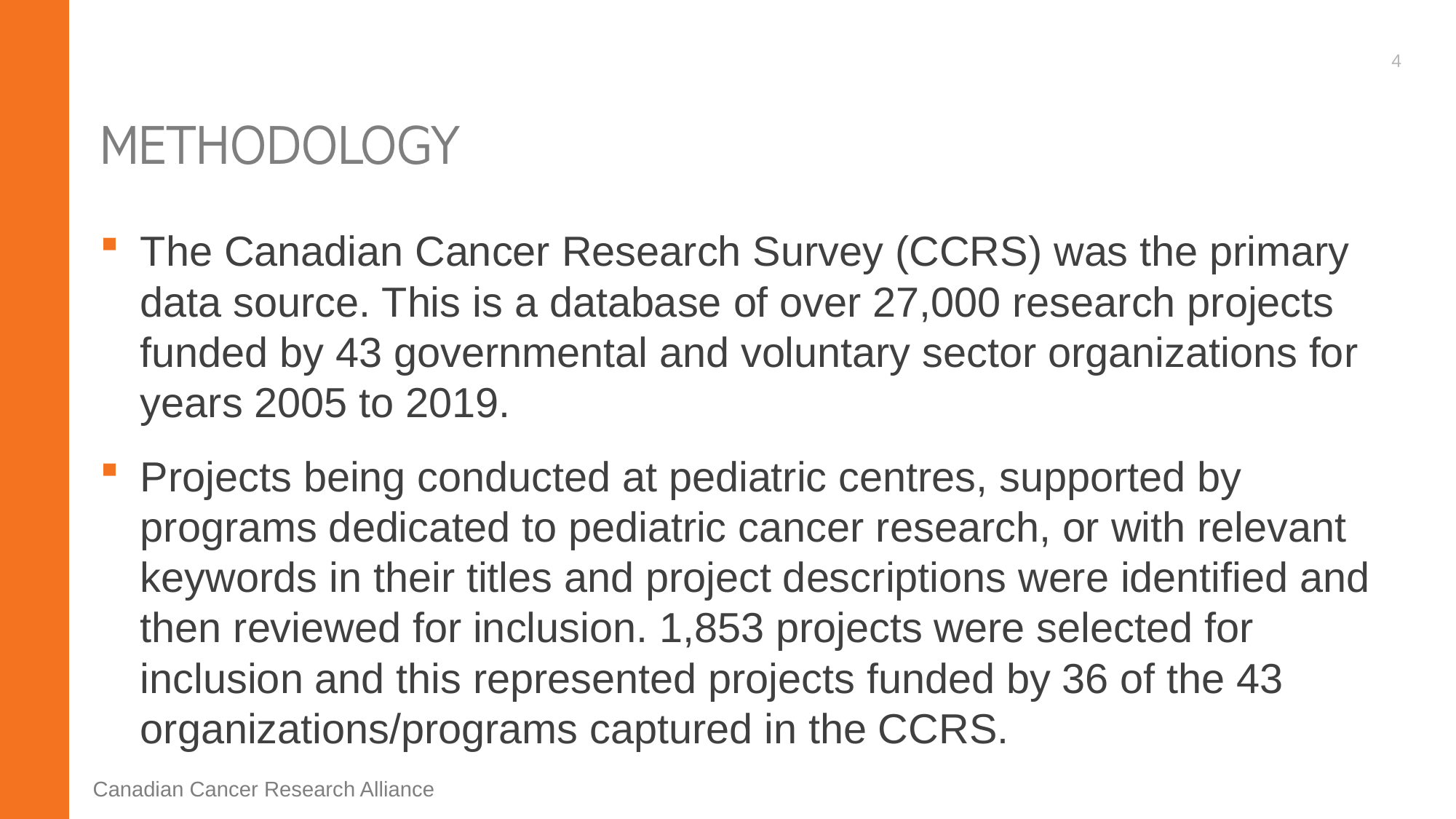

4
# Methodology
The Canadian Cancer Research Survey (CCRS) was the primary data source. This is a database of over 27,000 research projects funded by 43 governmental and voluntary sector organizations for years 2005 to 2019.
Projects being conducted at pediatric centres, supported by programs dedicated to pediatric cancer research, or with relevant keywords in their titles and project descriptions were identified and then reviewed for inclusion. 1,853 projects were selected for inclusion and this represented projects funded by 36 of the 43 organizations/programs captured in the CCRS.